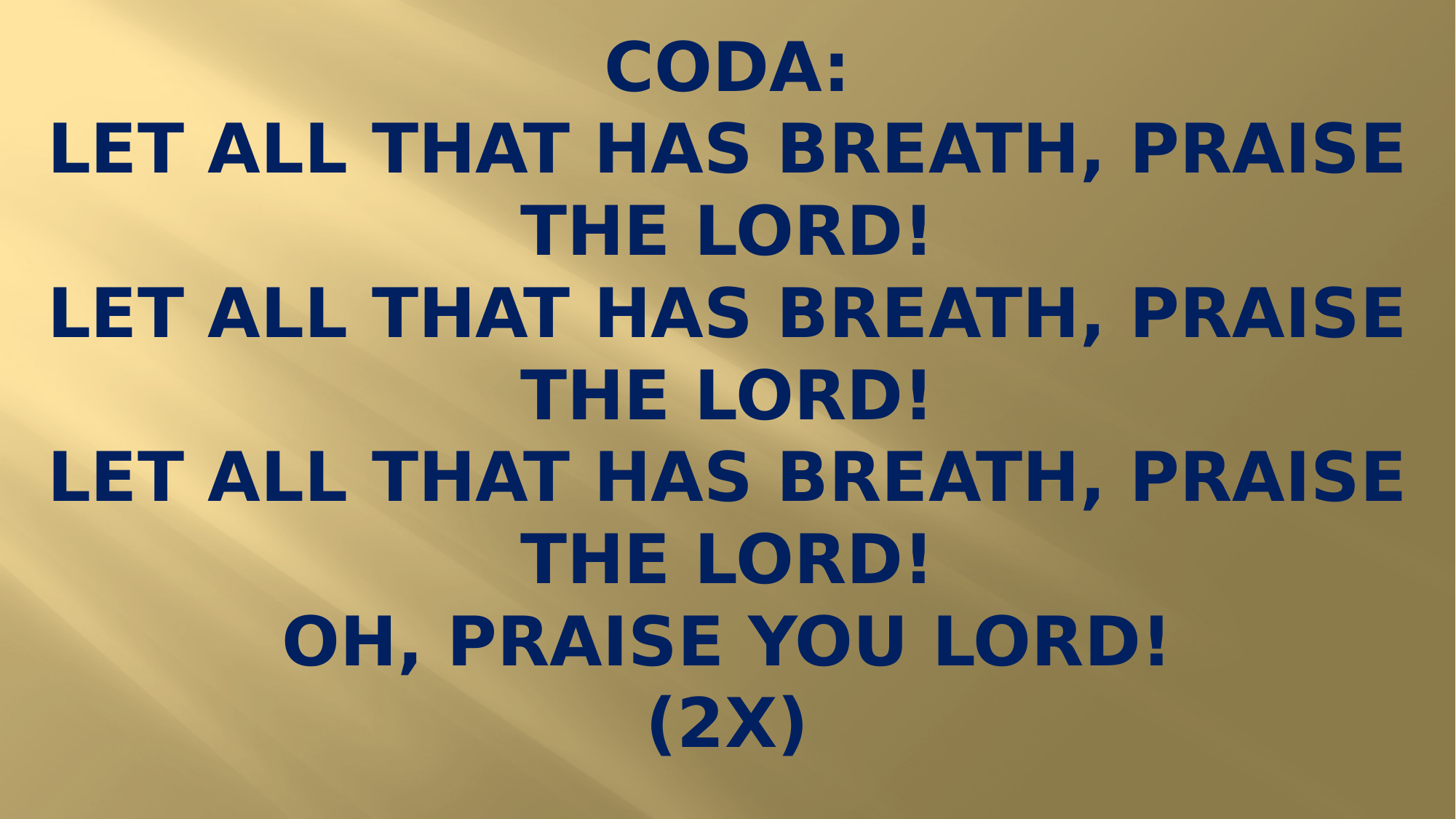

# CODA: Let all that has breath, Praise the Lord! Let all that has breath, Praise the Lord! Let all that has breath, Praise the Lord! Oh, Praise You Lord! (2X)